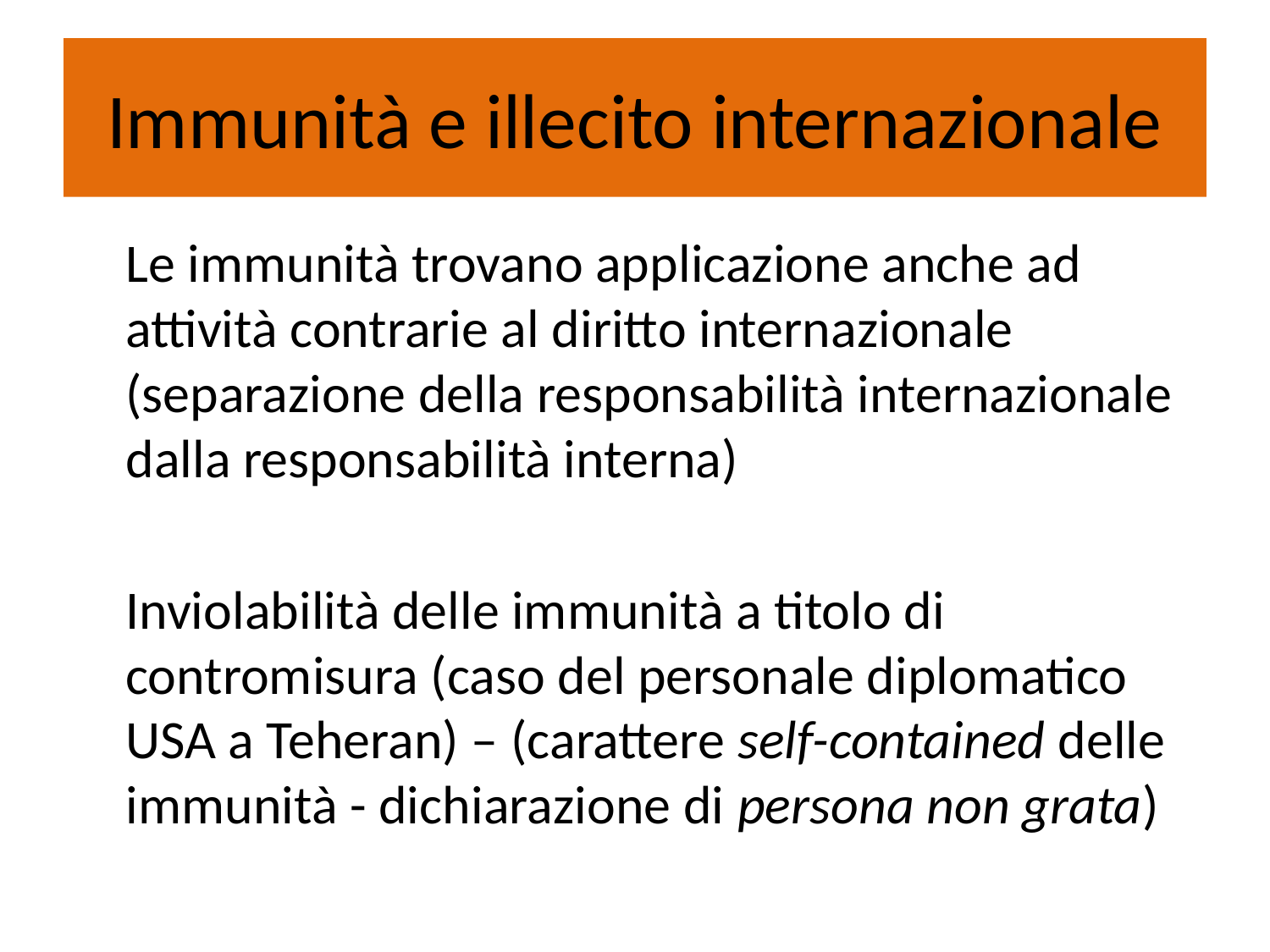

# Immunità e illecito internazionale
	Le immunità trovano applicazione anche ad attività contrarie al diritto internazionale (separazione della responsabilità internazionale dalla responsabilità interna)

	Inviolabilità delle immunità a titolo di contromisura (caso del personale diplomatico USA a Teheran) – (carattere self-contained delle immunità - dichiarazione di persona non grata)